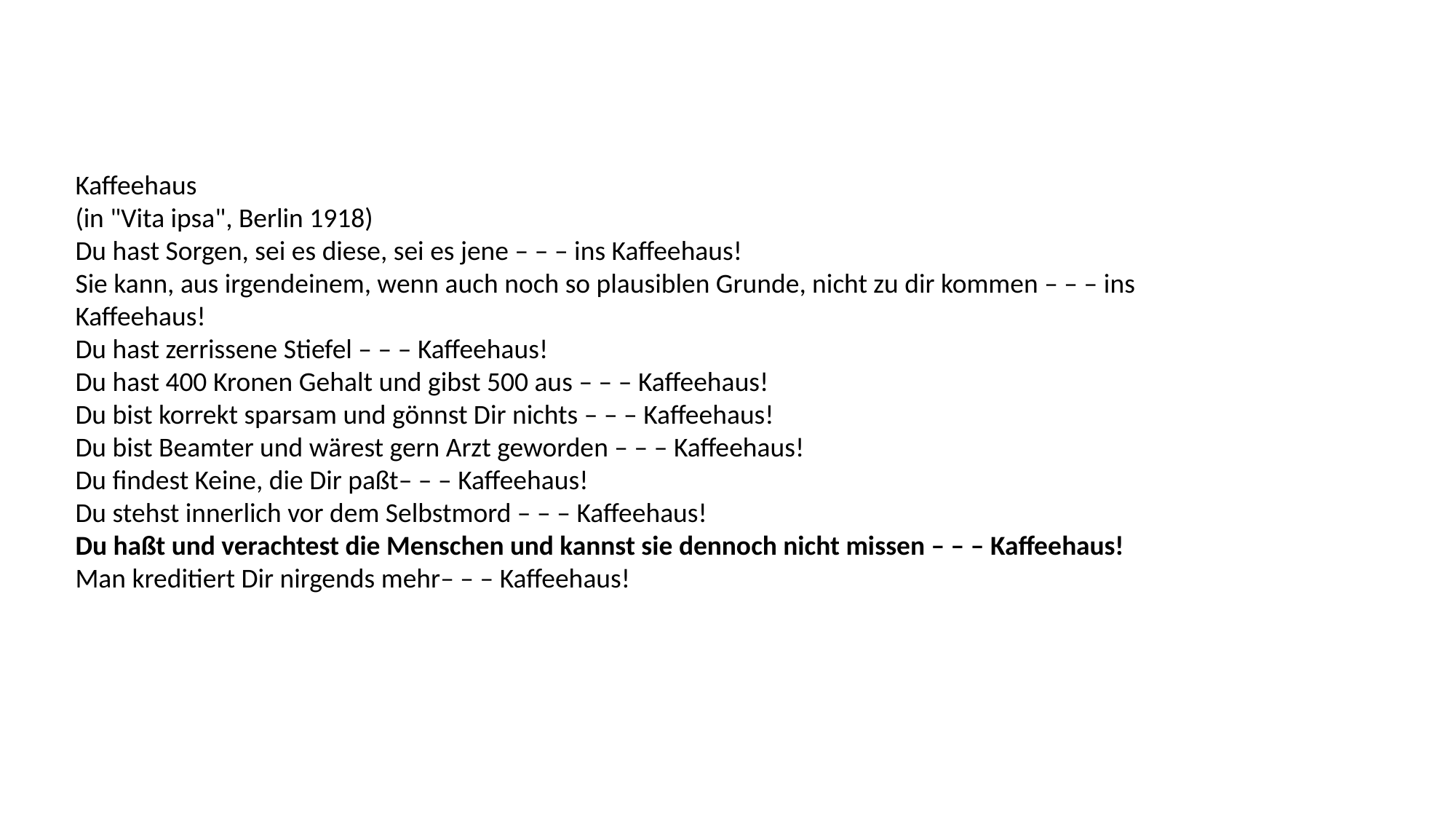

Kaffeehaus
(in "Vita ipsa", Berlin 1918)
Du hast Sorgen, sei es diese, sei es jene – – – ins Kaffeehaus!
Sie kann, aus irgendeinem, wenn auch noch so plausiblen Grunde, nicht zu dir kommen – – – ins Kaffeehaus!
Du hast zerrissene Stiefel – – – Kaffeehaus!
Du hast 400 Kronen Gehalt und gibst 500 aus – – – Kaffeehaus!
Du bist korrekt sparsam und gönnst Dir nichts – – – Kaffeehaus!
Du bist Beamter und wärest gern Arzt geworden – – – Kaffeehaus!
Du findest Keine, die Dir paßt– – – Kaffeehaus!
Du stehst innerlich vor dem Selbstmord – – – Kaffeehaus!
Du haßt und verachtest die Menschen und kannst sie dennoch nicht missen – – – Kaffeehaus!
Man kreditiert Dir nirgends mehr– – – Kaffeehaus!